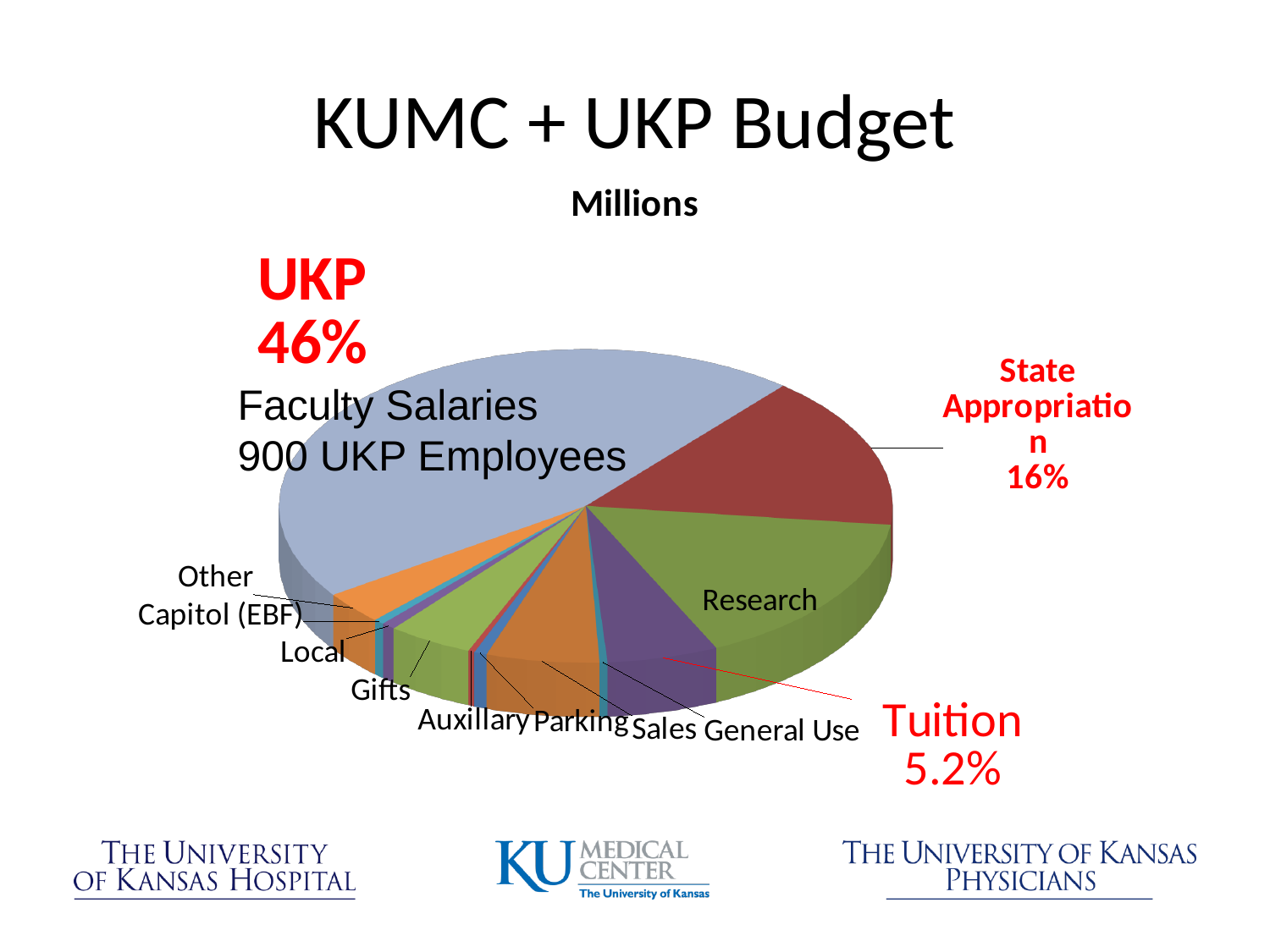

# KUMC + UKP Budget

[unsupported chart]

Faculty Salaries
900 UKP Employees